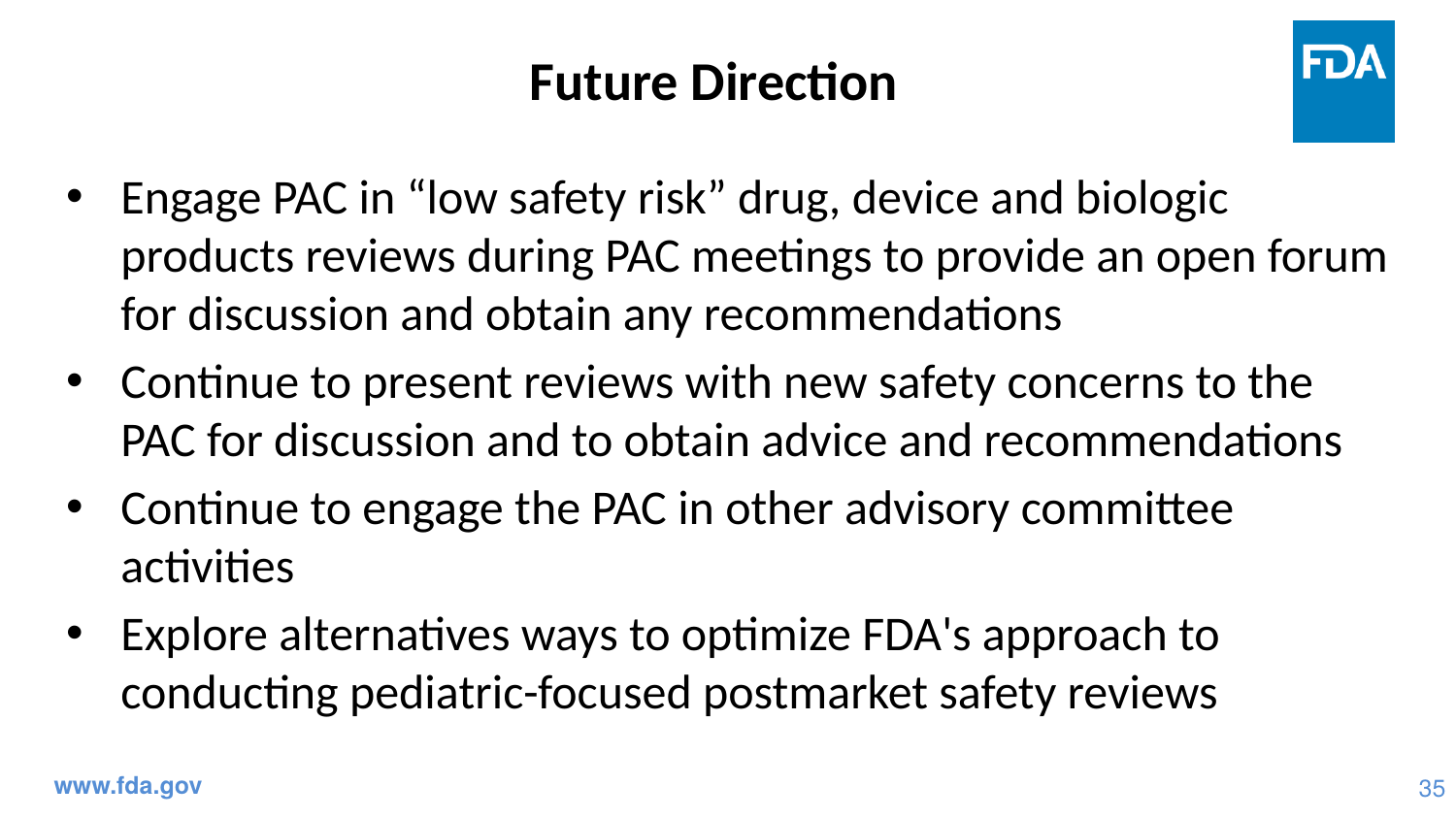

# Future Direction
Engage PAC in “low safety risk” drug, device and biologic products reviews during PAC meetings to provide an open forum for discussion and obtain any recommendations
Continue to present reviews with new safety concerns to the PAC for discussion and to obtain advice and recommendations
Continue to engage the PAC in other advisory committee activities
Explore alternatives ways to optimize FDA's approach to conducting pediatric-focused postmarket safety reviews
www.fda.gov